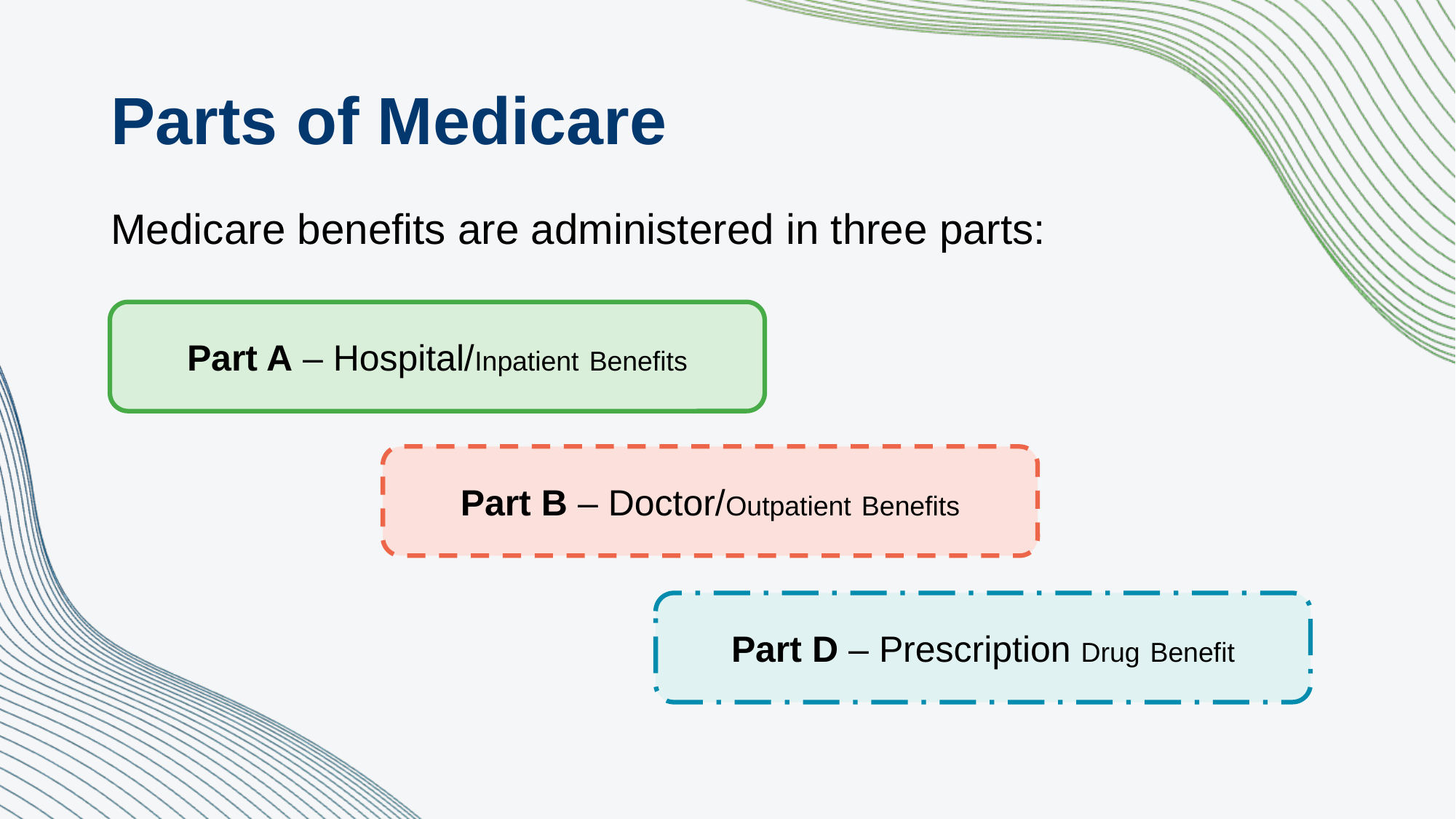

# Parts of Medicare
Medicare benefits are administered in three parts:
Part A – Hospital/Inpatient Benefits
Part B – Doctor/Outpatient Benefits
Part D – Prescription Drug Benefit